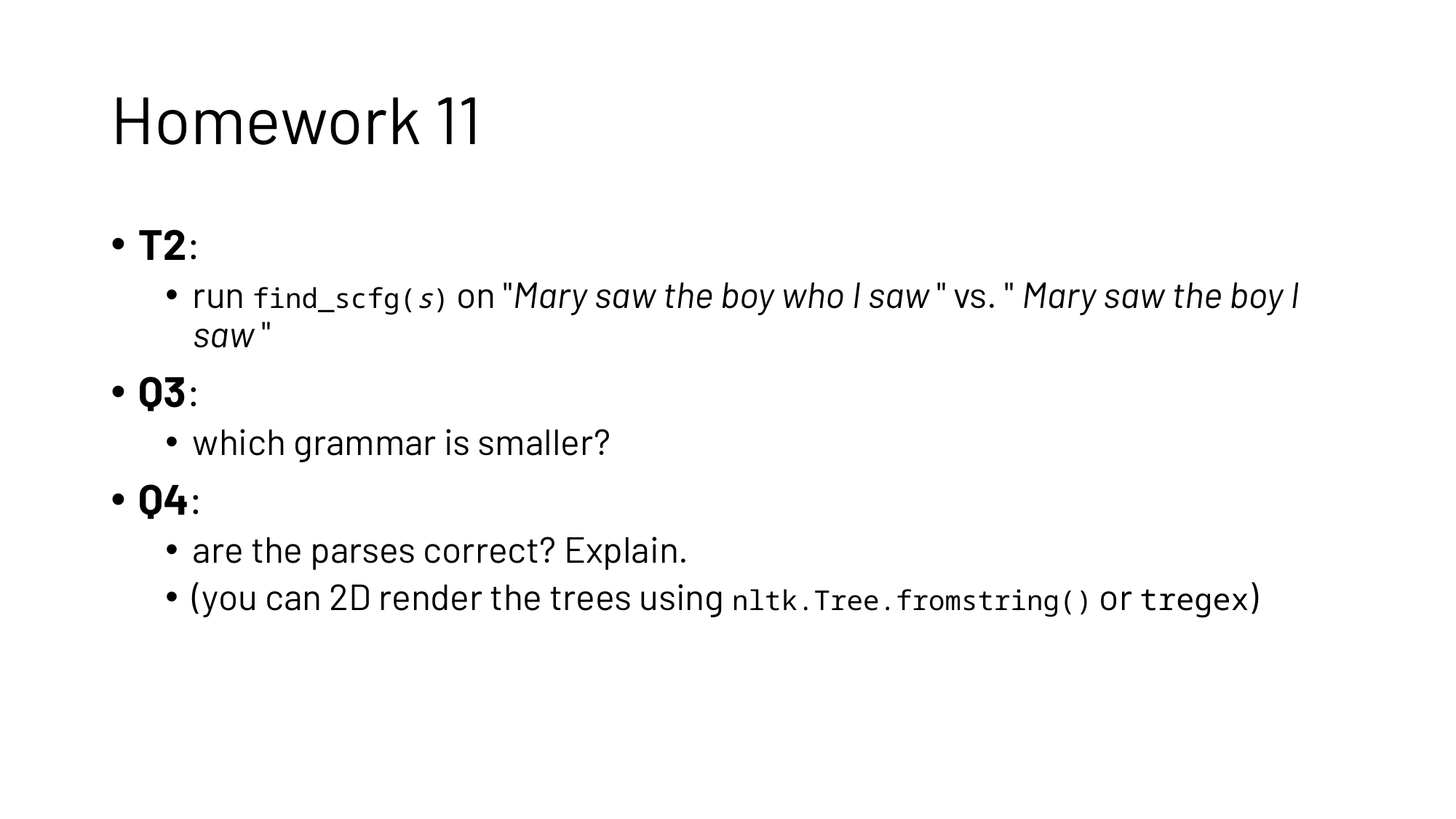

# Homework 11
T2:
run find_scfg(s) on "Mary saw the boy who I saw " vs. " Mary saw the boy I saw "
Q3:
which grammar is smaller?
Q4:
are the parses correct? Explain.
(you can 2D render the trees using nltk.Tree.fromstring() or tregex)